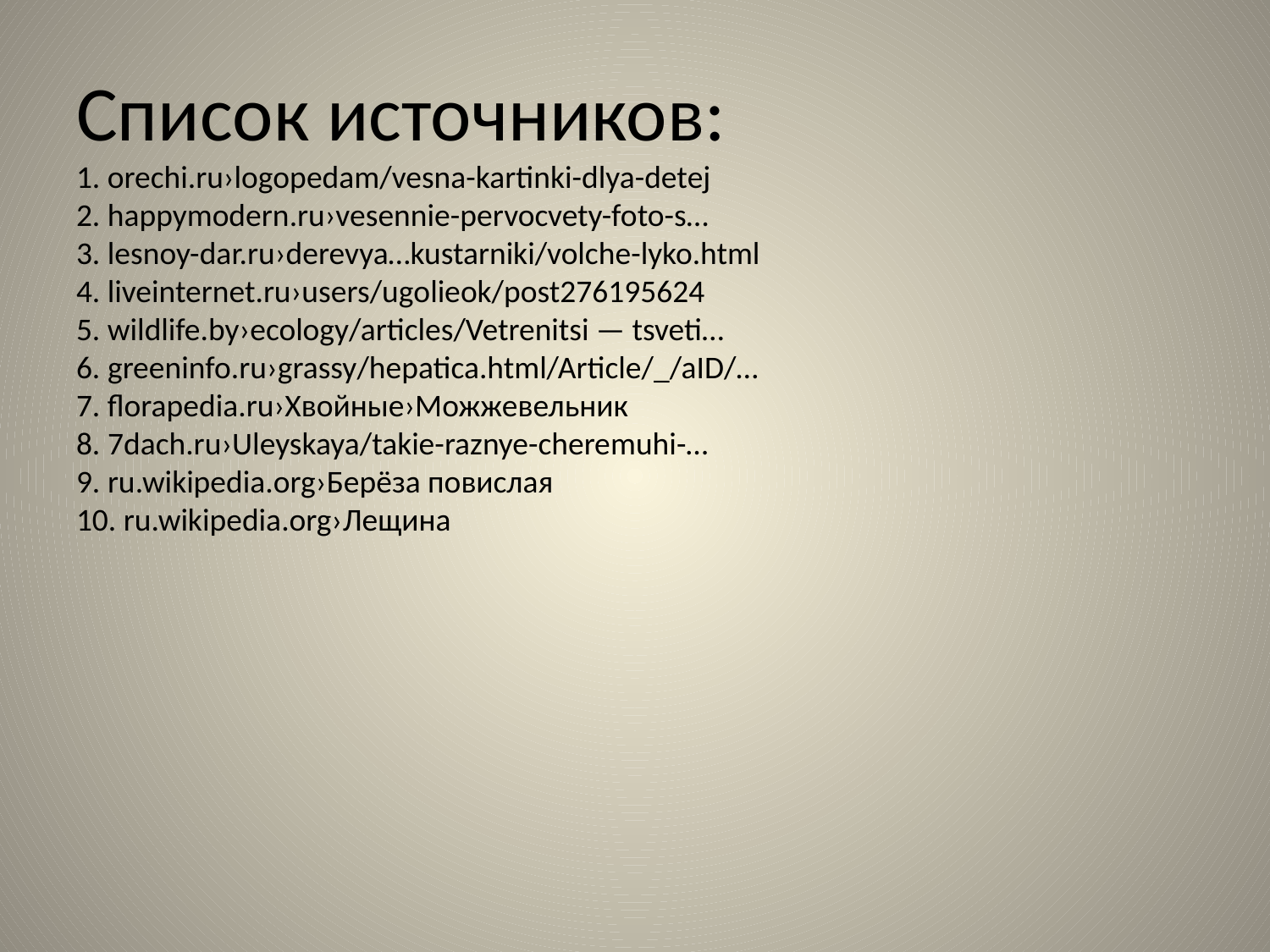

# Список источников: 1. orechi.ru›logopedam/vesna-kartinki-dlya-detej 2. happymodern.ru›vesennie-pervocvety-foto-s… 3. lesnoy-dar.ru›derevya…kustarniki/volche-lyko.html 4. liveinternet.ru›users/ugolieok/post276195624 5. wildlife.by›ecology/articles/Vetrenitsi — tsveti… 6. greeninfo.ru›grassy/hepatica.html/Article/_/aID/… 7. florapedia.ru›Хвойные›Можжевельник 8. 7dach.ru›Uleyskaya/takie-raznye-cheremuhi-… 9. ru.wikipedia.org›Берёза повислая 10. ru.wikipedia.org›Лещина